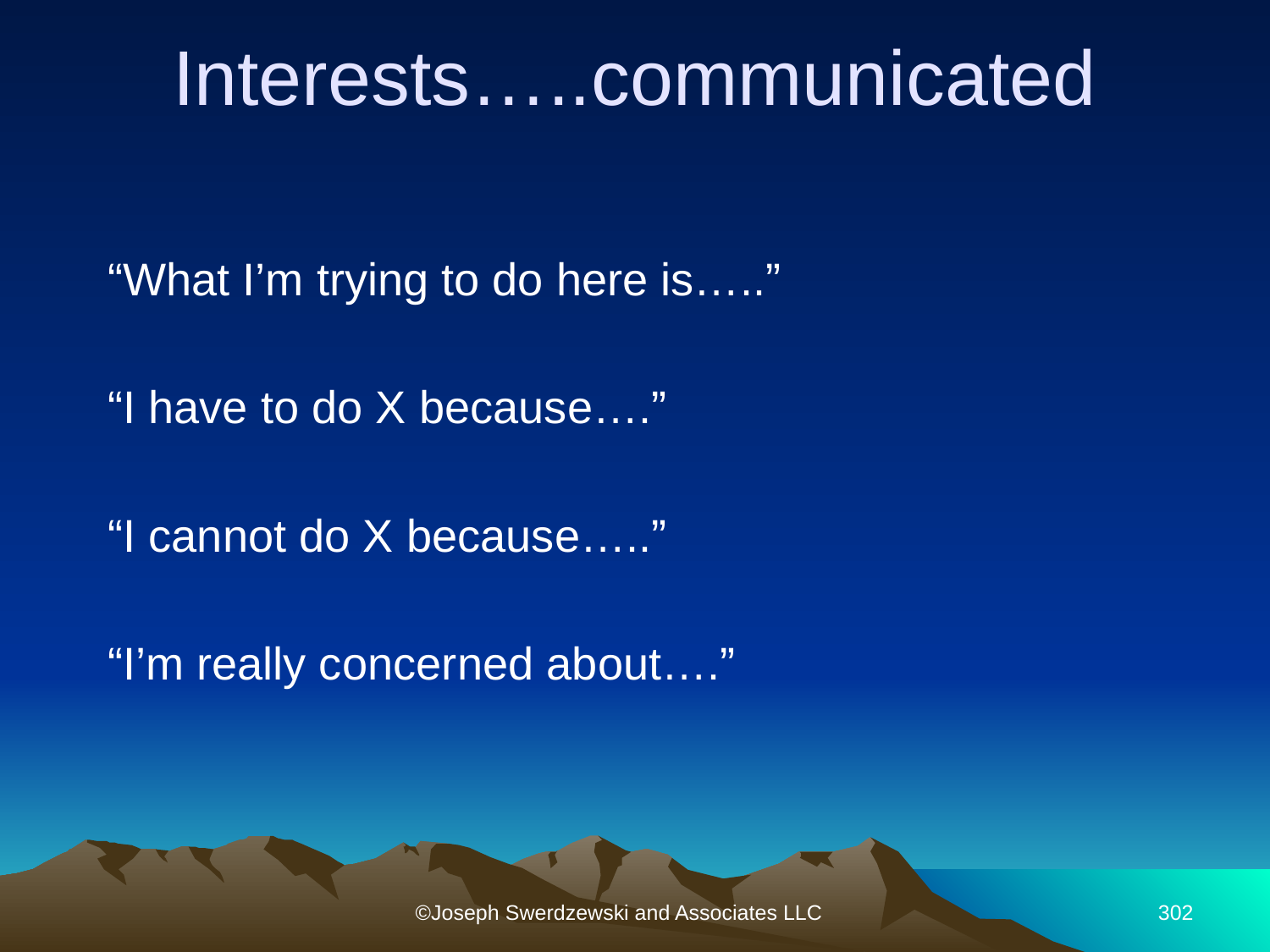

# Interests…..communicated
“What I’m trying to do here is…..”

“I have to do X because….”

“I cannot do X because…..”

“I’m really concerned about….”

©Joseph Swerdzewski and Associates LLC
302